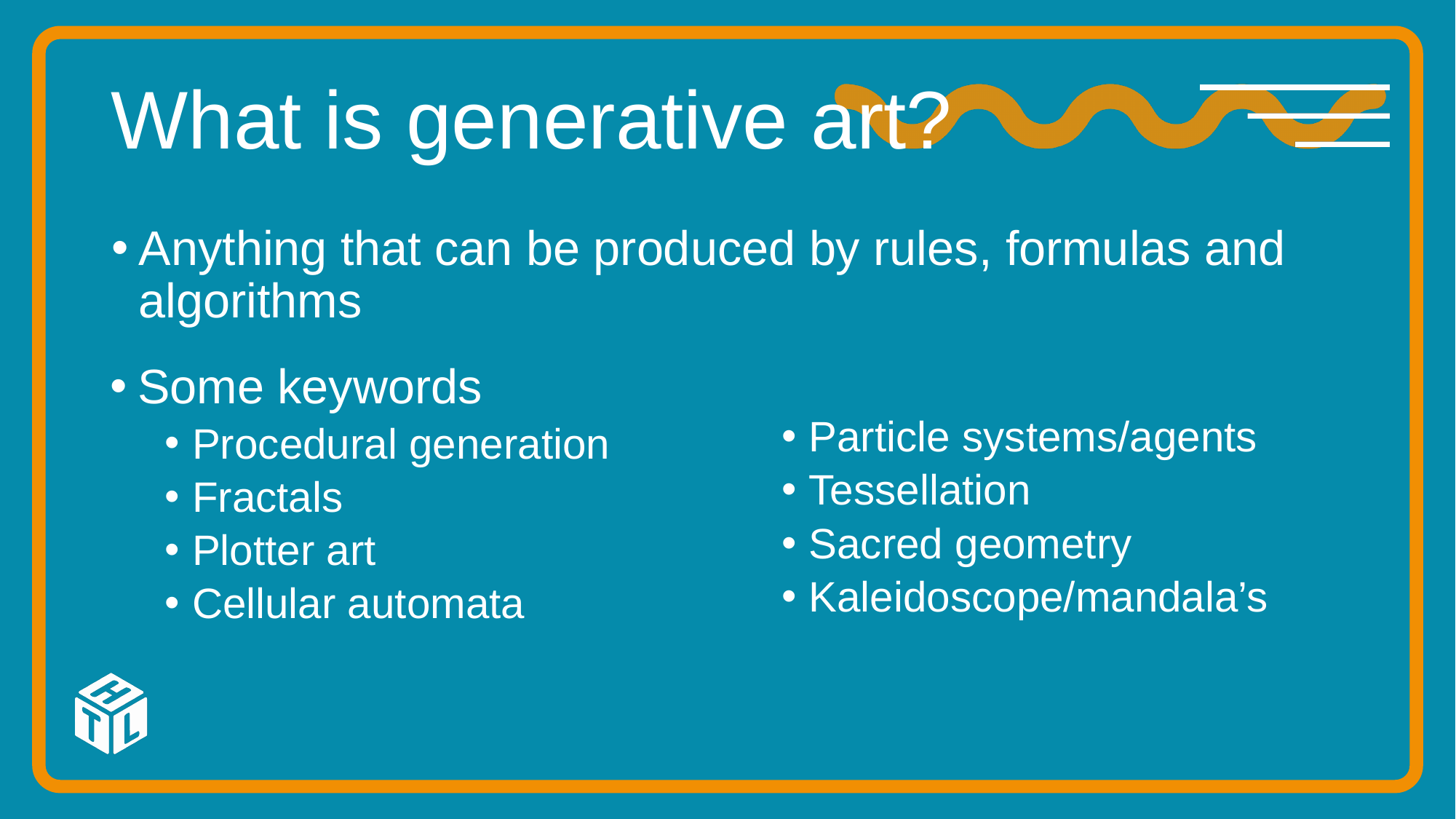

# What is generative art?
Anything that can be produced by rules, formulas and algorithms

Some keywords
Procedural generation
Fractals
Plotter art
Cellular automata

Particle systems/agents
Tessellation
Sacred geometry
Kaleidoscope/mandala’s